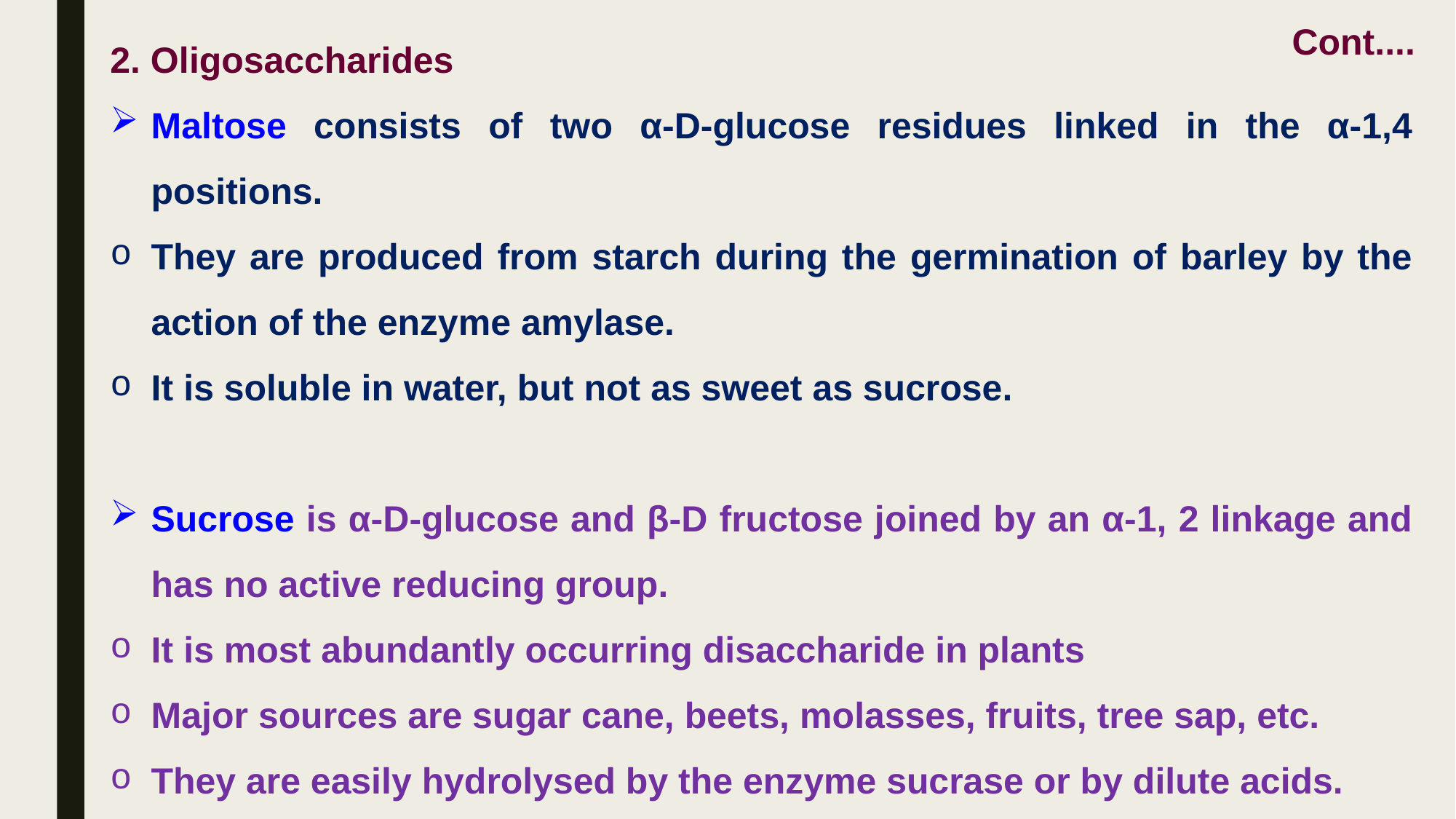

2. Oligosaccharides
Maltose consists of two α-D-glucose residues linked in the α-1,4 positions.
They are produced from starch during the germination of barley by the action of the enzyme amylase.
It is soluble in water, but not as sweet as sucrose.

Sucrose is α-D-glucose and β-D fructose joined by an α-1, 2 linkage and has no active reducing group.
It is most abundantly occurring disaccharide in plants
Major sources are sugar cane, beets, molasses, fruits, tree sap, etc.
They are easily hydrolysed by the enzyme sucrase or by dilute acids.
Cont....